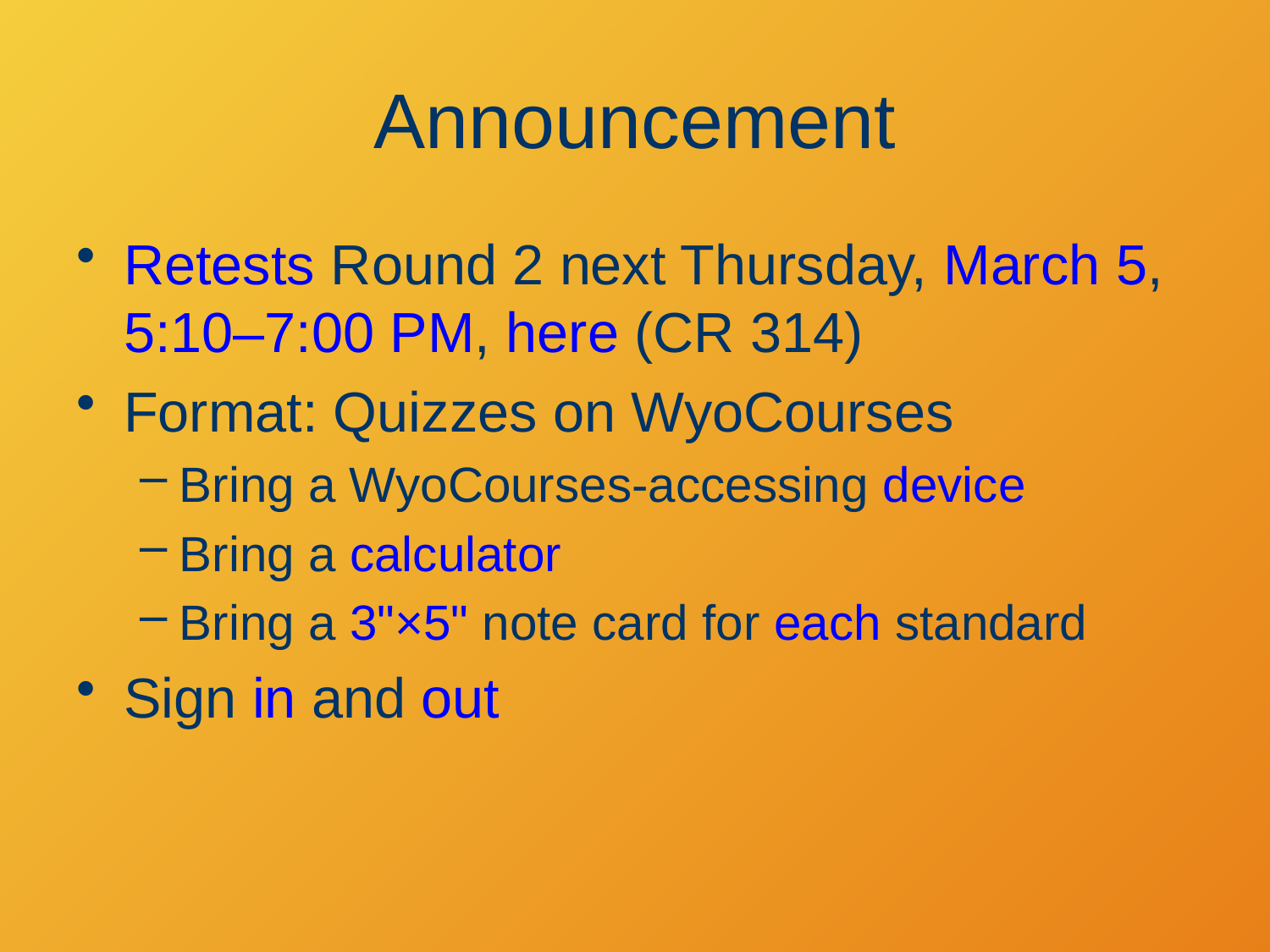

# Announcement
Retests Round 2 next Thursday, March 5, 5:10–7:00 PM, here (CR 314)
Format: Quizzes on WyoCourses
Bring a WyoCourses-accessing device
Bring a calculator
Bring a 3"×5" note card for each standard
Sign in and out